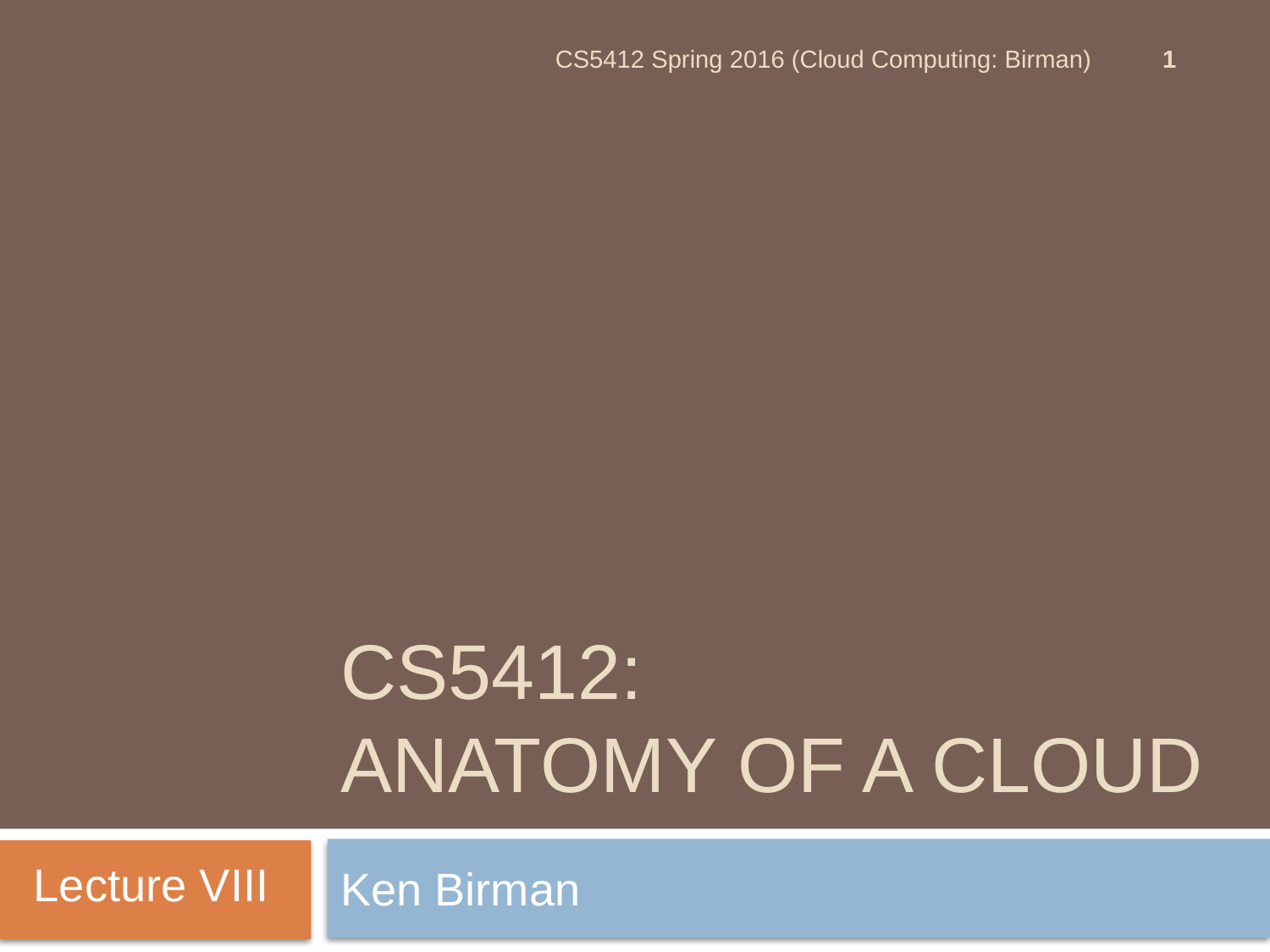

1
CS5412 Spring 2016 (Cloud Computing: Birman)
# CS5412: Anatomy of a ClouD
Lecture VIII
Ken Birman